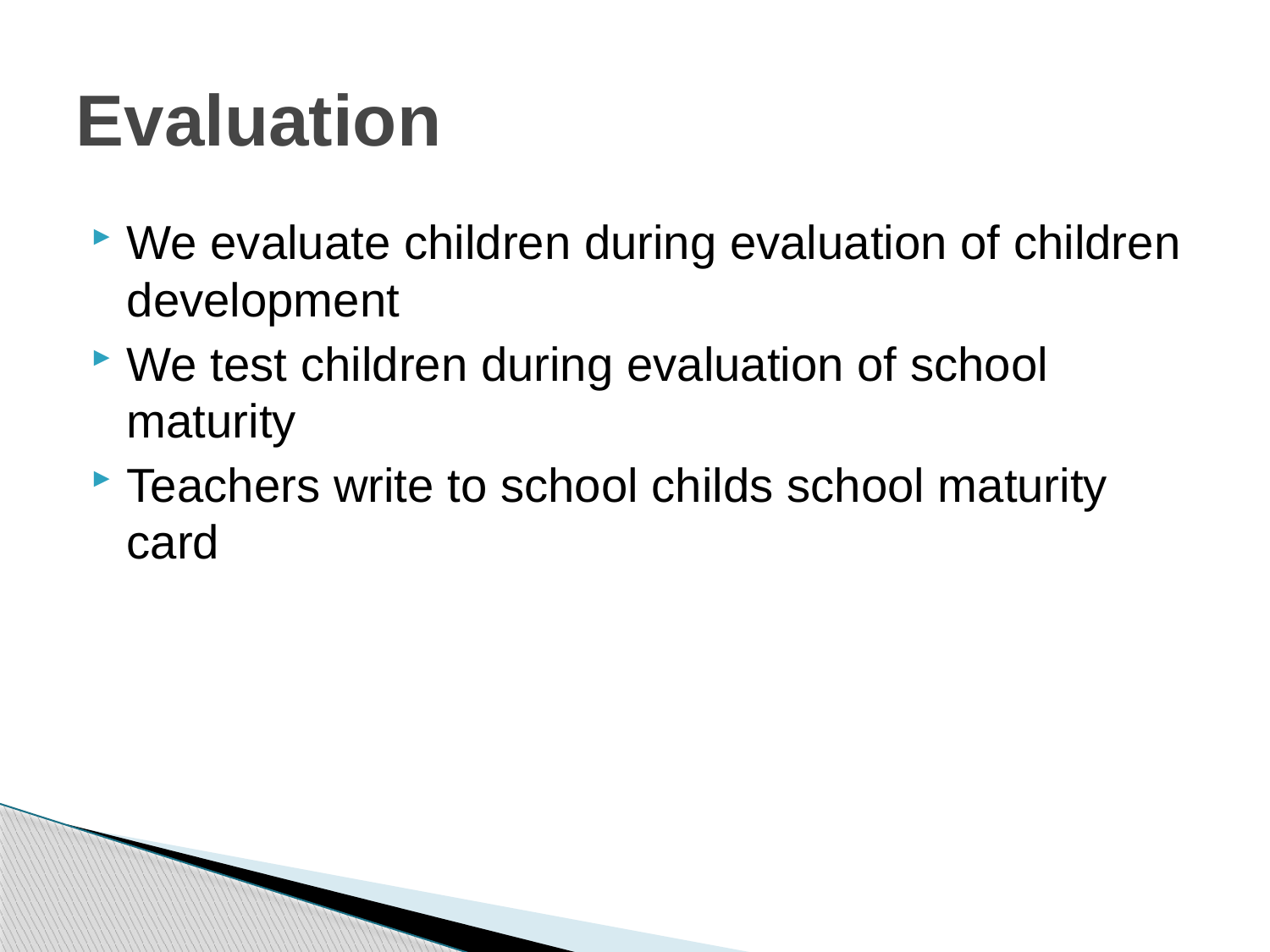

# Evaluation
We evaluate children during evaluation of children development
We test children during evaluation of school maturity
Teachers write to school childs school maturity card